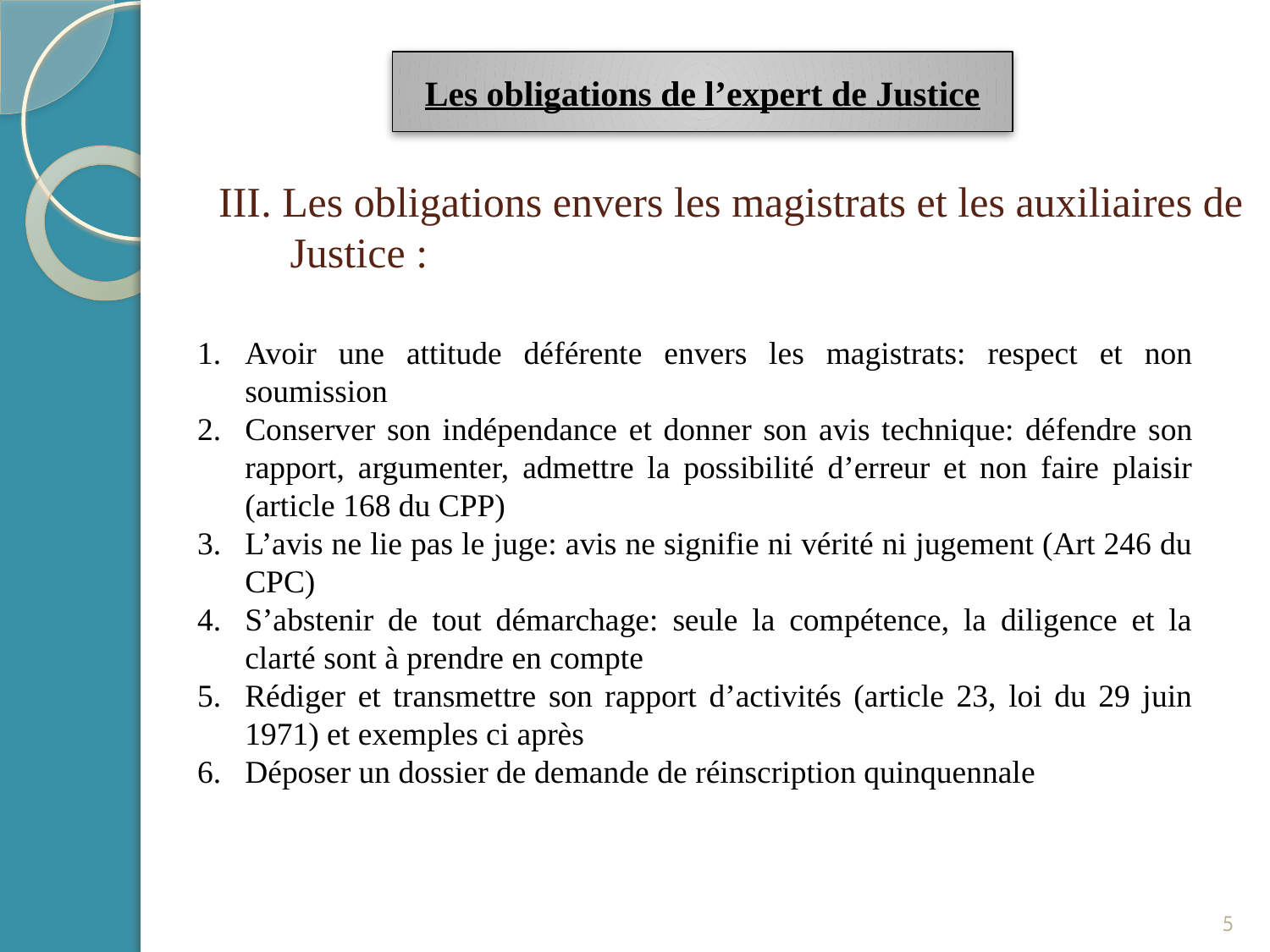

Les obligations de l’expert de Justice
# III. Les obligations envers les magistrats et les auxiliaires de Justice :
Avoir une attitude déférente envers les magistrats: respect et non soumission
Conserver son indépendance et donner son avis technique: défendre son rapport, argumenter, admettre la possibilité d’erreur et non faire plaisir (article 168 du CPP)
L’avis ne lie pas le juge: avis ne signifie ni vérité ni jugement (Art 246 du CPC)
S’abstenir de tout démarchage: seule la compétence, la diligence et la clarté sont à prendre en compte
Rédiger et transmettre son rapport d’activités (article 23, loi du 29 juin 1971) et exemples ci après
Déposer un dossier de demande de réinscription quinquennale

5